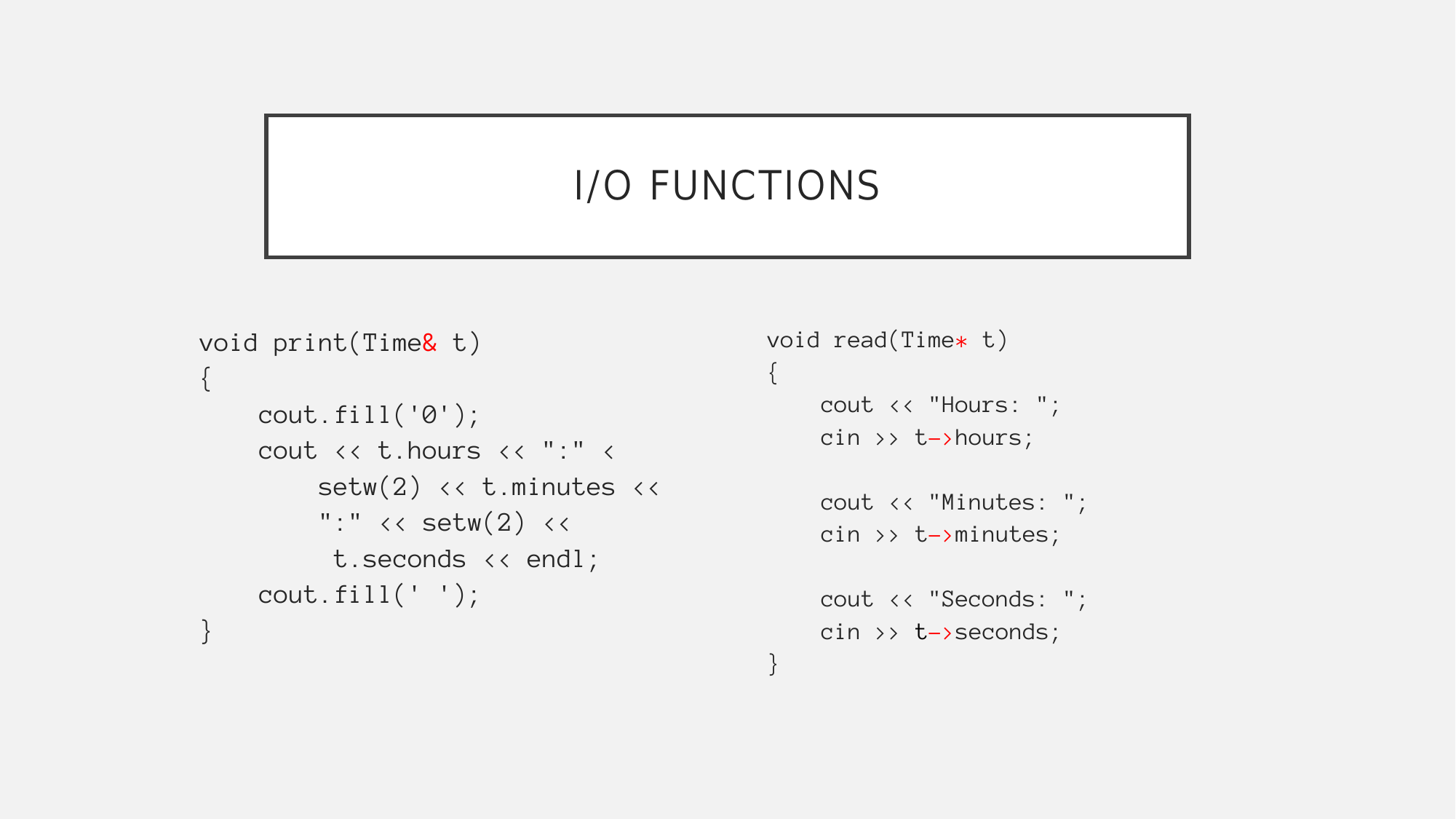

# I/O Functions
void print(Time& t)
{
    cout.fill('0');
    cout << t.hours << ":" <
        setw(2) << t.minutes <<
        ":" << setw(2) <<
         t.seconds << endl;
    cout.fill(' ');
}
void read(Time* t)
{
    cout << "Hours: ";
    cin >> t->hours;

    cout << "Minutes: ";
    cin >> t->minutes;

    cout << "Seconds: ";
    cin >> t->seconds;
}